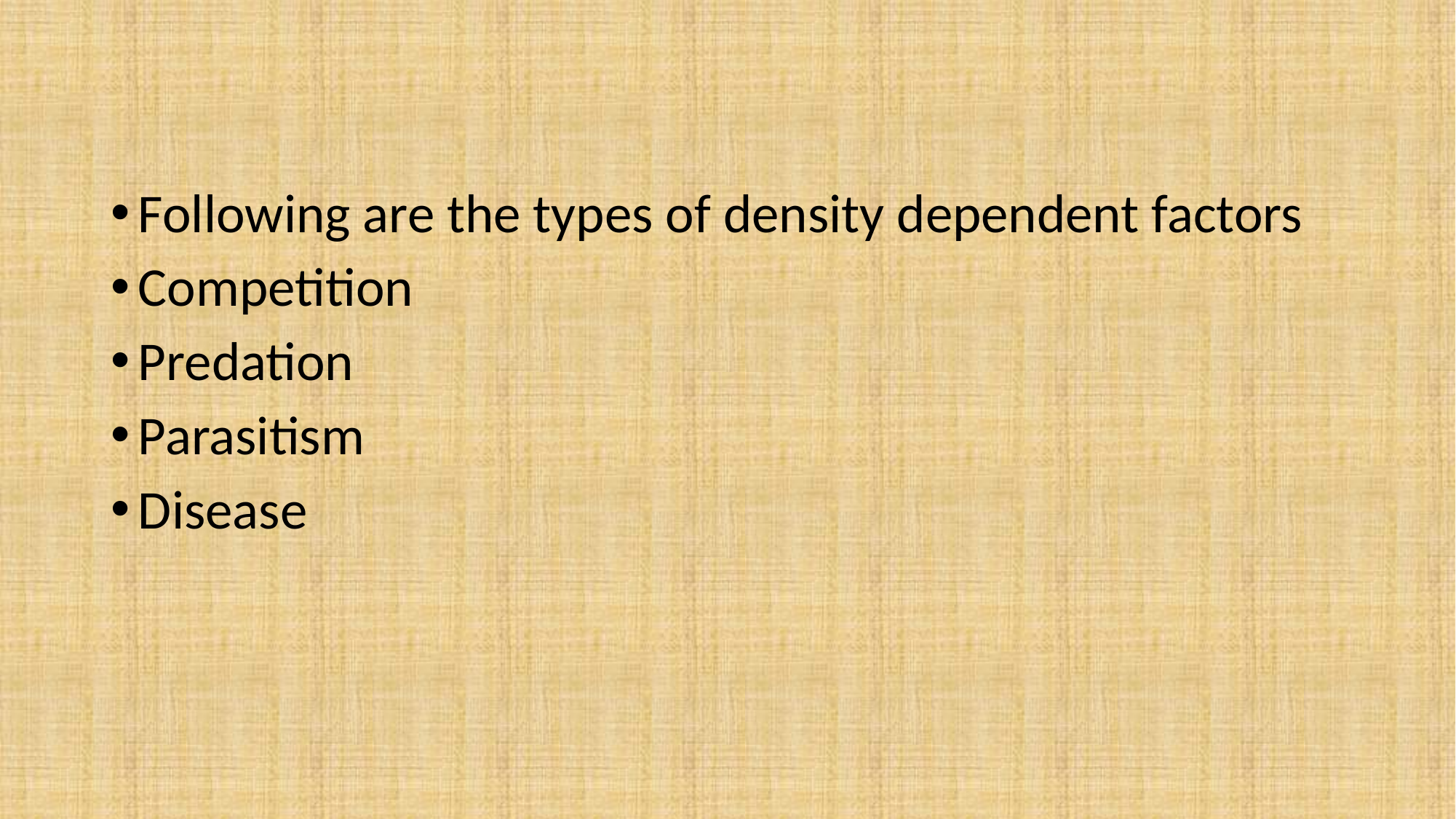

Following are the types of density dependent factors
Competition
Predation
Parasitism
Disease